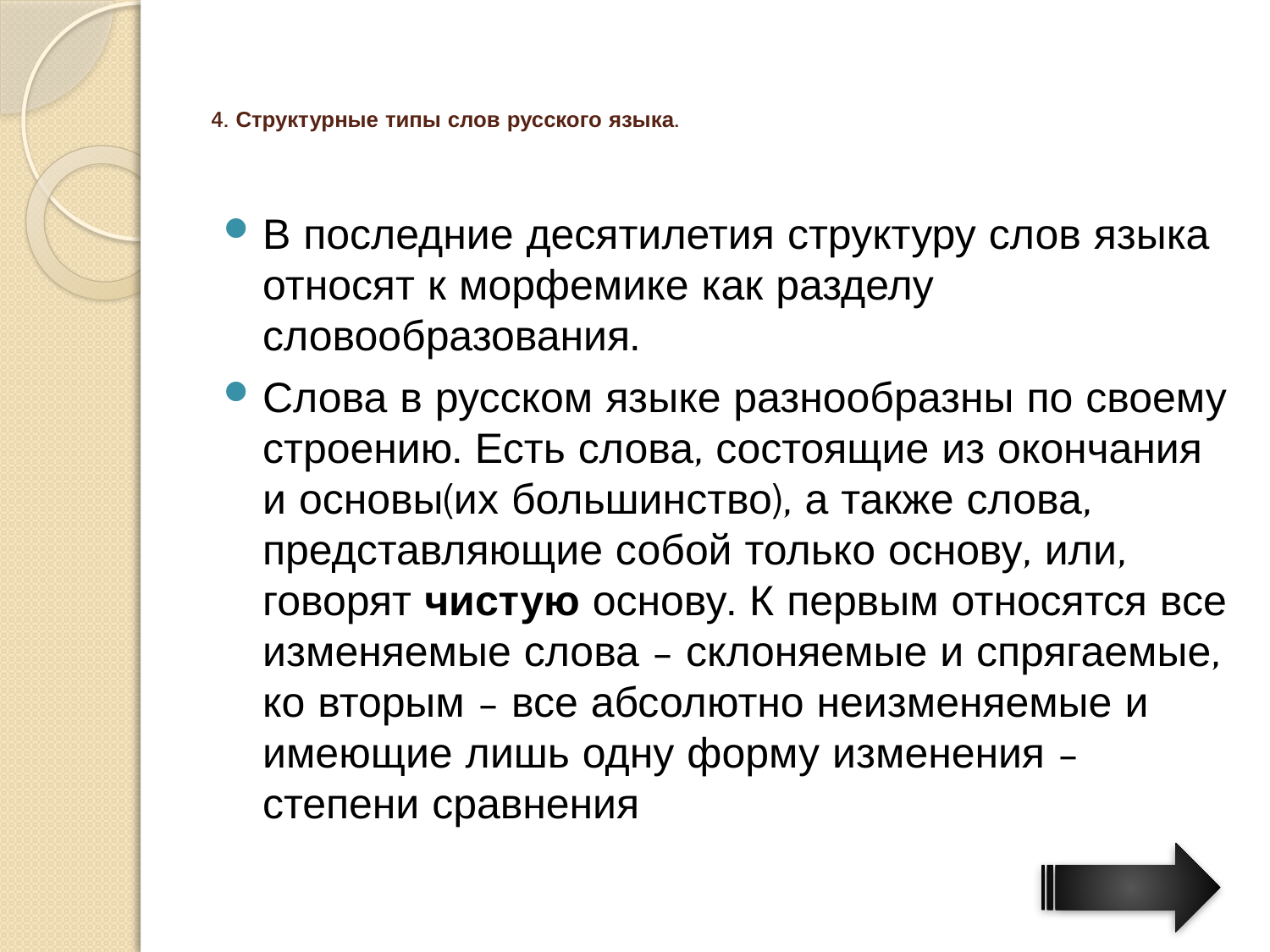

# 4. Структурные типы слов русского языка.
В последние десятилетия структуру слов языка относят к морфемике как разделу словообразования.
Слова в русском языке разнообразны по своему строению. Есть слова, состоящие из окончания и основы(их большинство), а также слова, представляющие собой только основу, или, говорят чистую основу. К первым относятся все изменяемые слова – склоняемые и спрягаемые, ко вторым – все абсолютно неизменяемые и имеющие лишь одну форму изменения – степени сравнения